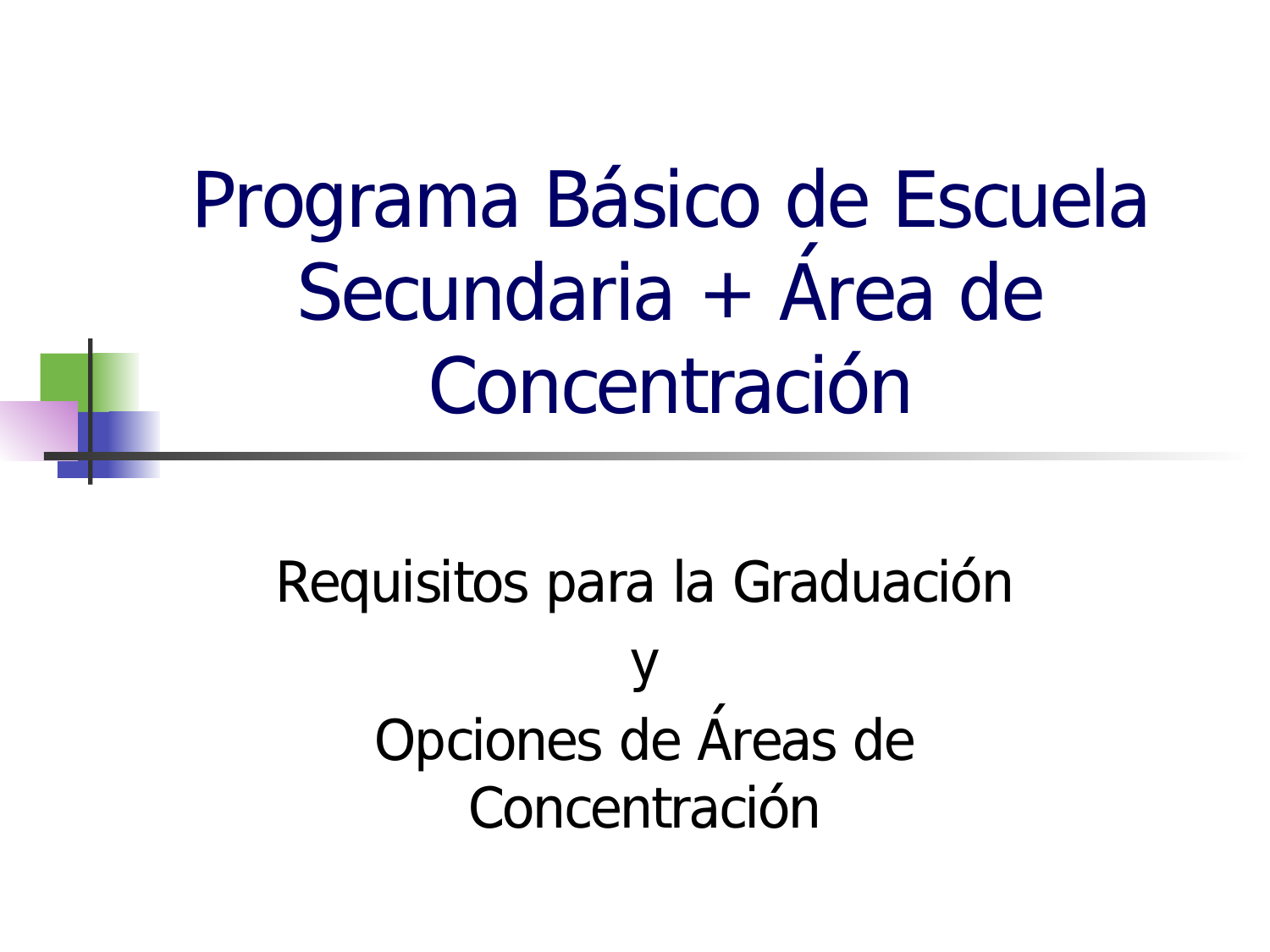

# Programa Básico de Escuela Secundaria + Área de Concentración
Requisitos para la Graduación
y
Opciones de Áreas de Concentración